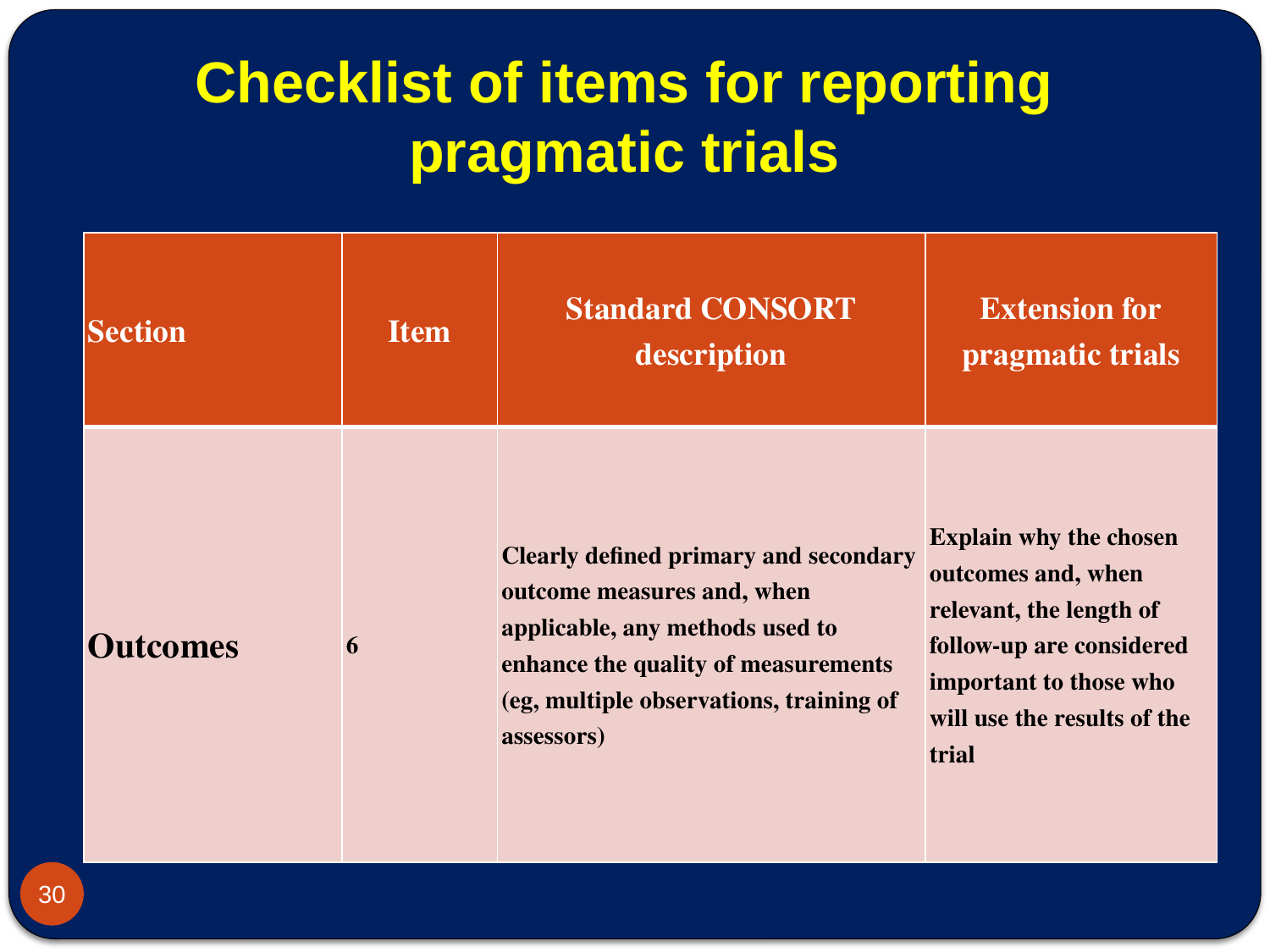

# Checklist of items for reporting pragmatic trials
| Section | Item | Standard CONSORT description | Extension for pragmatic trials |
| --- | --- | --- | --- |
| Outcomes | 6 | Clearly defined primary and secondary outcome measures and, when applicable, any methods used to enhance the quality of measurements (eg, multiple observations, training of assessors) | Explain why the chosen outcomes and, when relevant, the length of follow-up are considered important to those who will use the results of the trial |
30